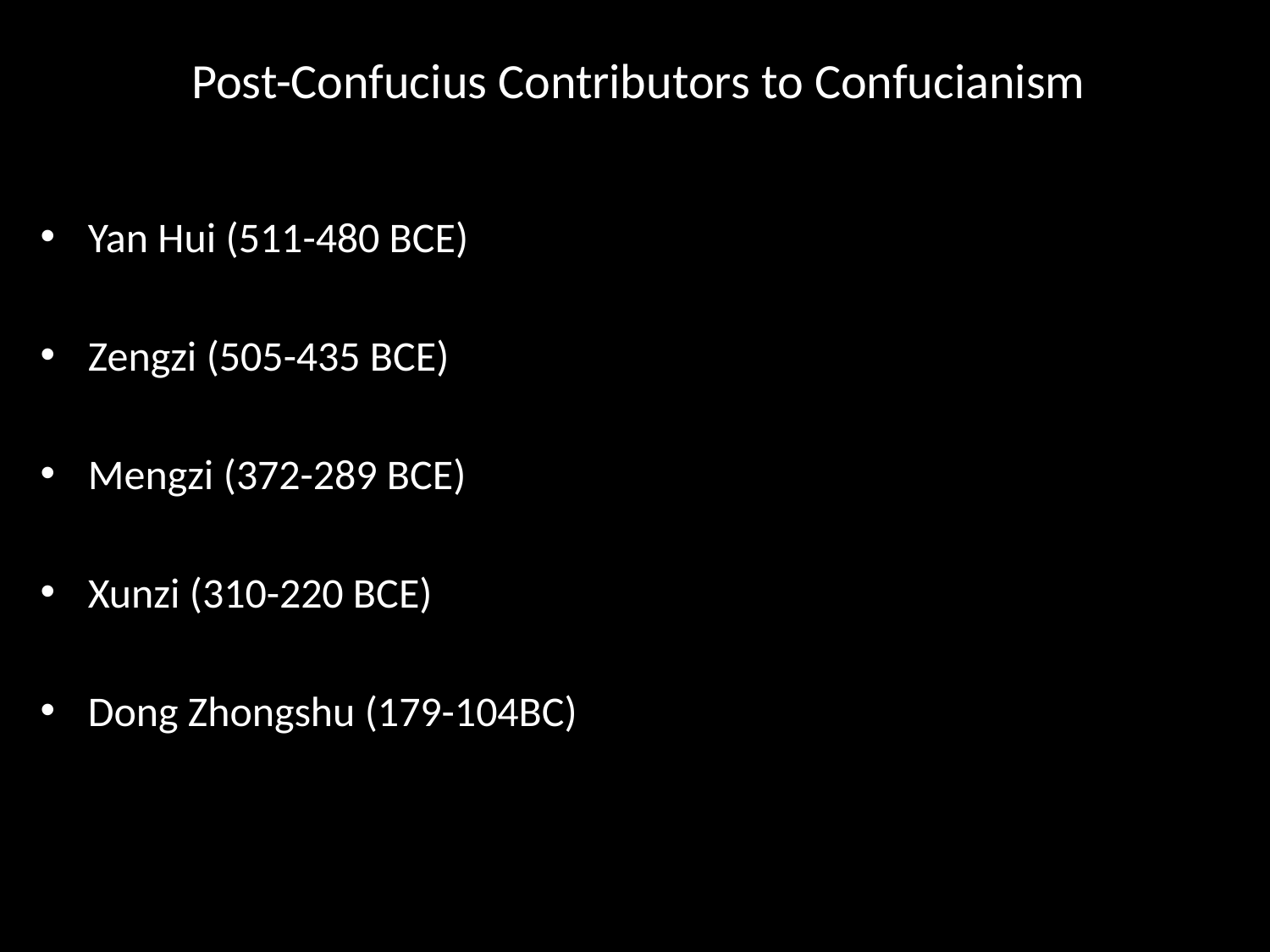

# Post-Confucius Contributors to Confucianism

Yan Hui (511-480 BCE)

Zengzi (505-435 BCE)

Mengzi (372-289 BCE)

Xunzi (310-220 BCE)

Dong Zhongshu (179-104BC)